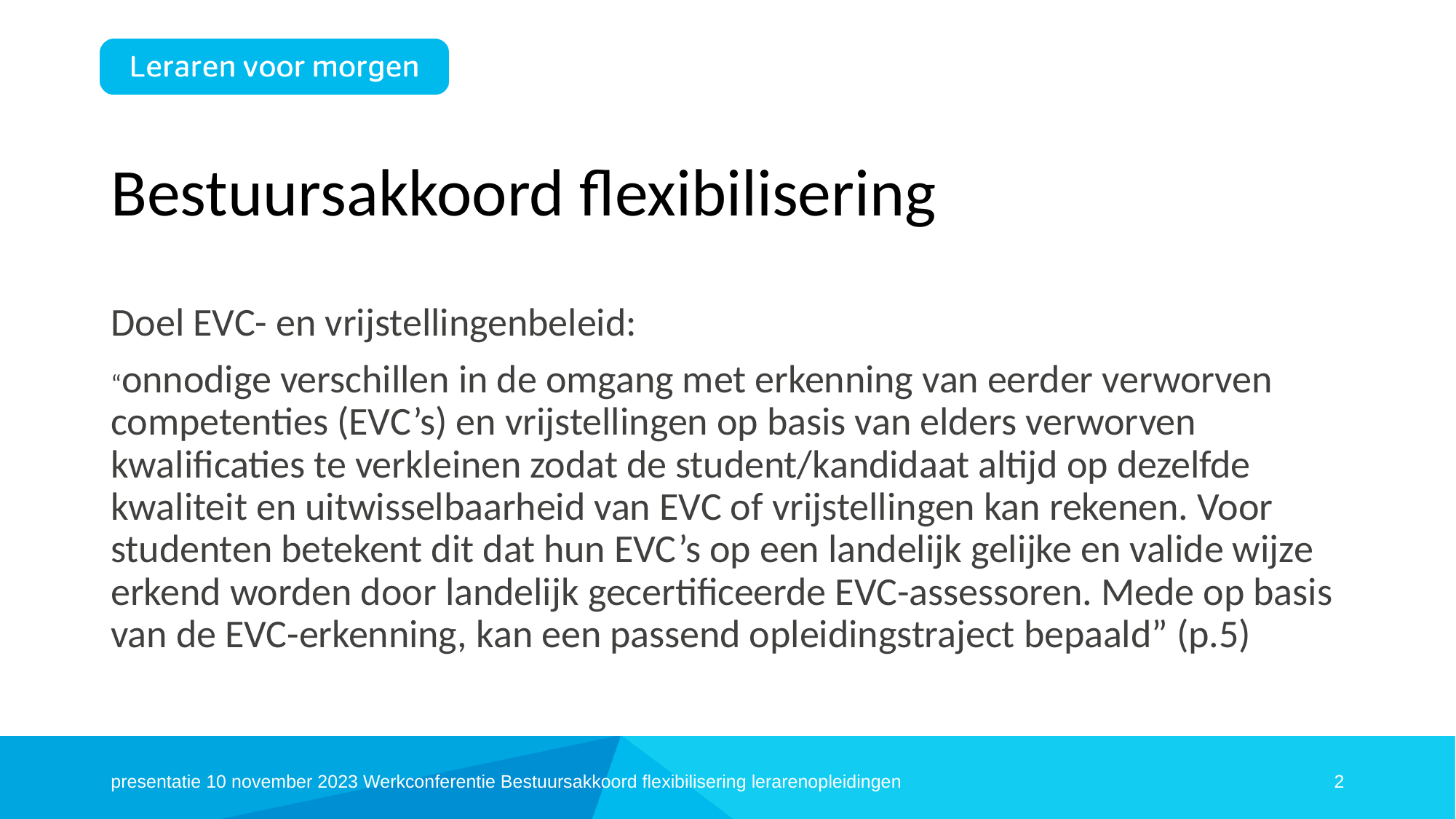

# Bestuursakkoord flexibilisering
Doel EVC- en vrijstellingenbeleid:
“onnodige verschillen in de omgang met erkenning van eerder verworven competenties (EVC’s) en vrijstellingen op basis van elders verworven kwalificaties te verkleinen zodat de student/kandidaat altijd op dezelfde kwaliteit en uitwisselbaarheid van EVC of vrijstellingen kan rekenen. Voor studenten betekent dit dat hun EVC’s op een landelijk gelijke en valide wijze erkend worden door landelijk gecertificeerde EVC-assessoren. Mede op basis van de EVC-erkenning, kan een passend opleidingstraject bepaald” (p.5)

presentatie 10 november 2023 Werkconferentie Bestuursakkoord flexibilisering lerarenopleidingen
2